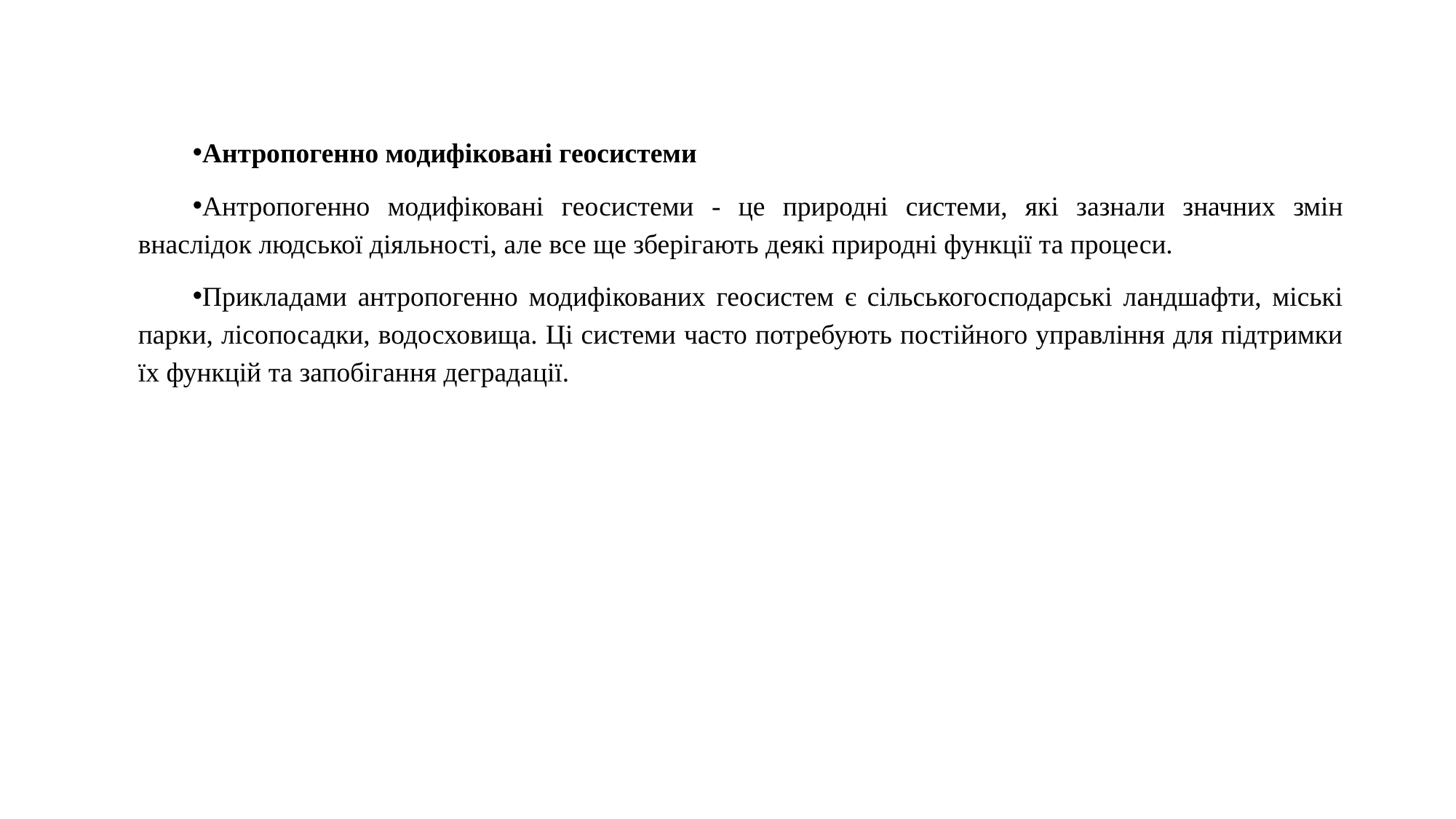

Антропогенно модифіковані геосистеми
Антропогенно модифіковані геосистеми - це природні системи, які зазнали значних змін внаслідок людської діяльності, але все ще зберігають деякі природні функції та процеси.
Прикладами антропогенно модифікованих геосистем є сільськогосподарські ландшафти, міські парки, лісопосадки, водосховища. Ці системи часто потребують постійного управління для підтримки їх функцій та запобігання деградації.